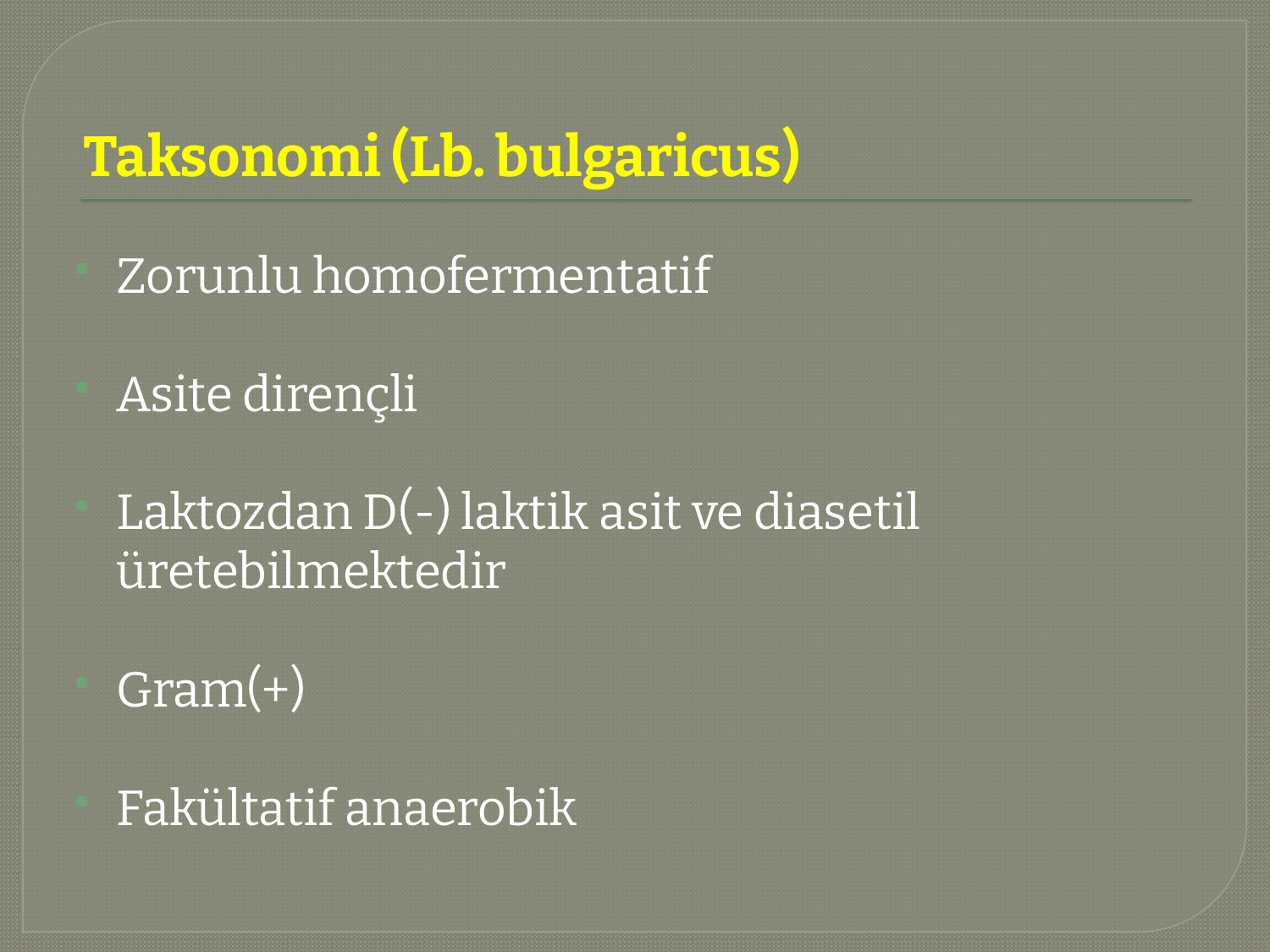

# Taksonomi (Lb. bulgaricus)
Zorunlu homofermentatif

Asite dirençli

Laktozdan D(-) laktik asit ve diasetil üretebilmektedir

Gram(+)

Fakültatif anaerobik